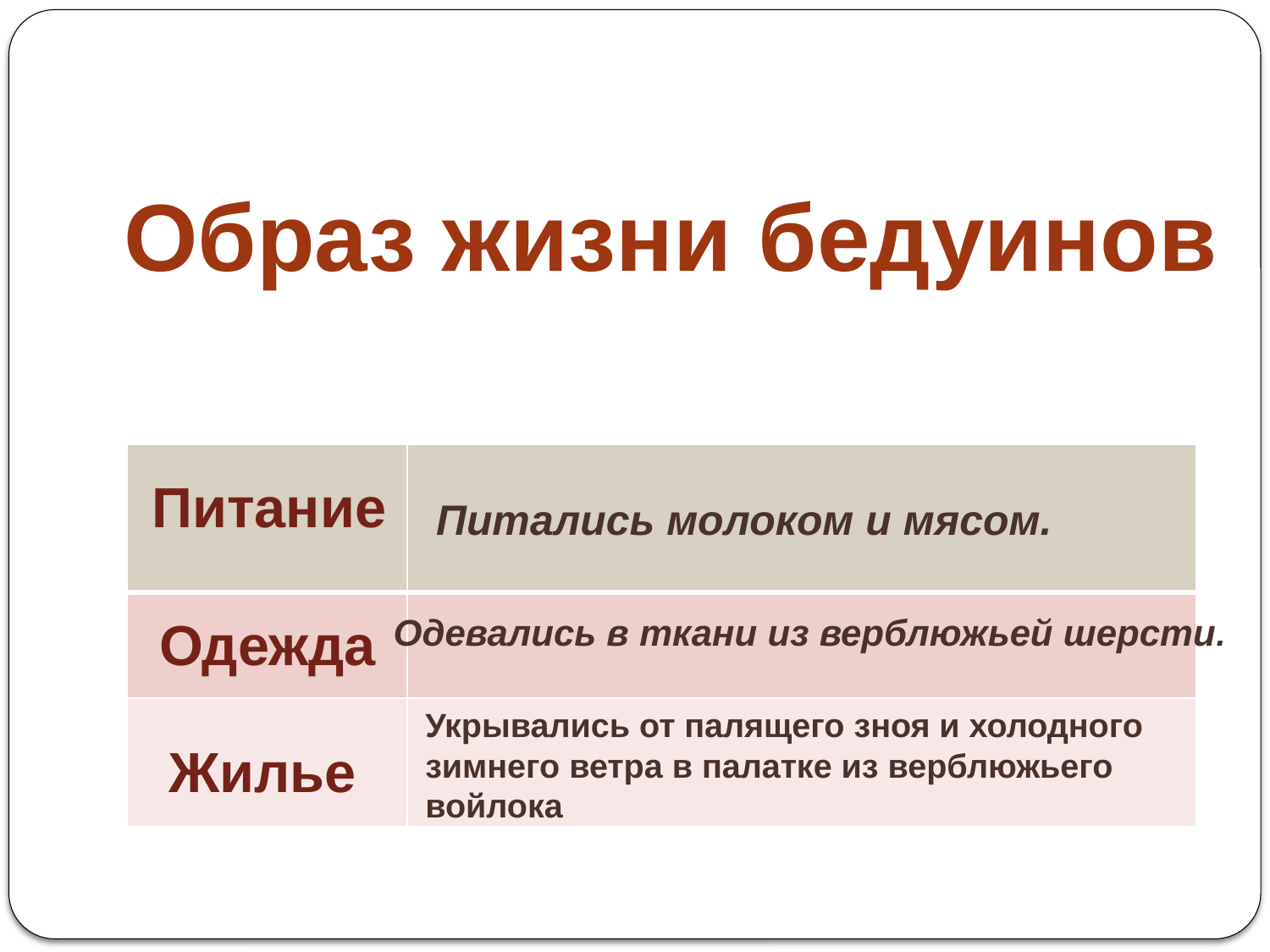

Образ жизни бедуинов
|  |  |
| --- | --- |
|  |  |
|  |  |
Питание
Питались молоком и мясом.
Одежда
Одевались в ткани из верблюжьей шерсти.
Укрывались от палящего зноя и холодного зимнего ветра в палатке из верблюжьего войлока
Жилье